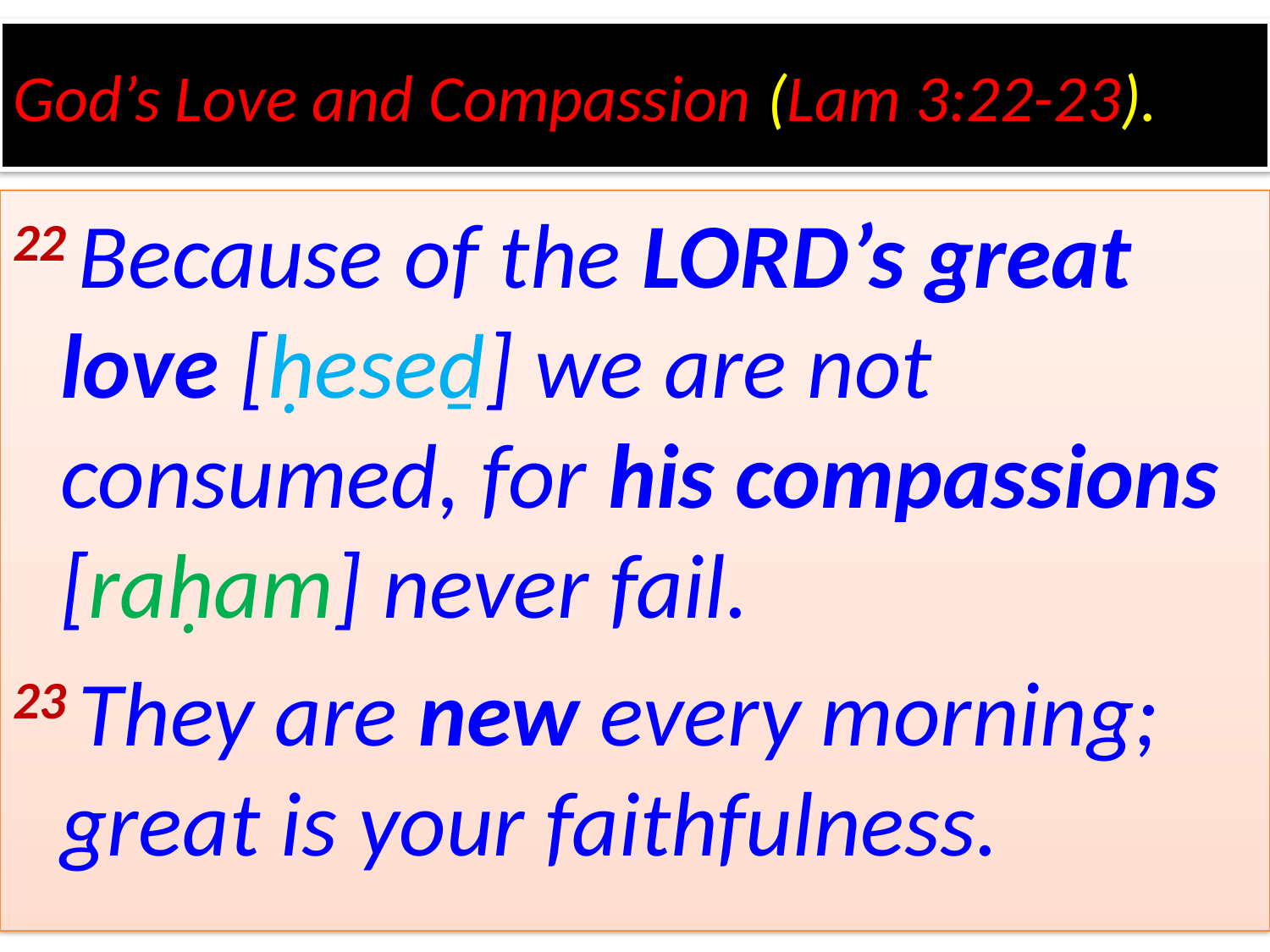

# God’s Love and Compassion (Lam 3:22-23).
22 Because of the Lord’s great love [ḥeseḏ] we are not consumed, for his compassions [raḥam] never fail.
23 They are new every morning; great is your faithfulness.